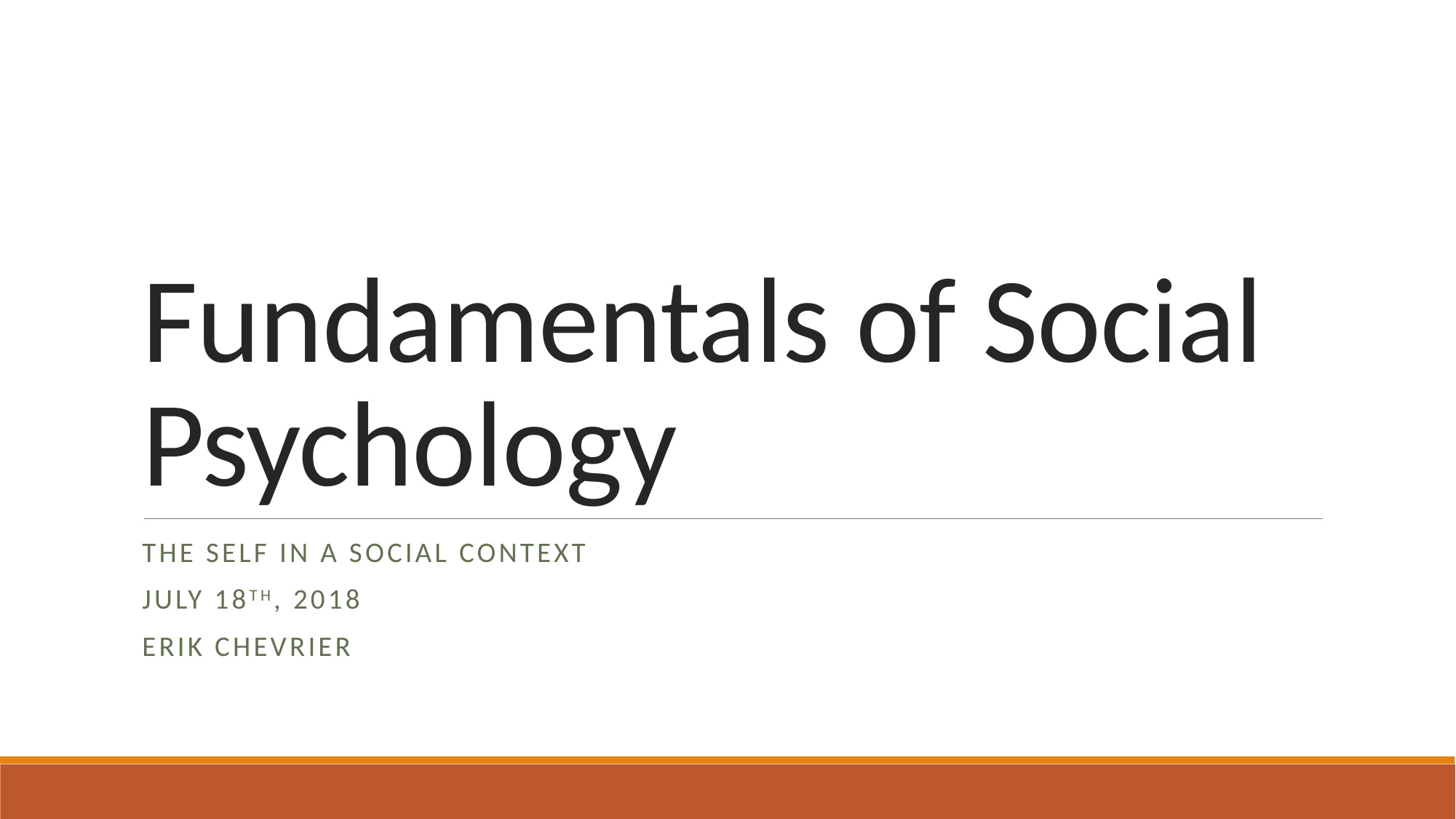

# Fundamentals of Social Psychology
The Self in a social context
July 18th, 2018
Erik Chevrier